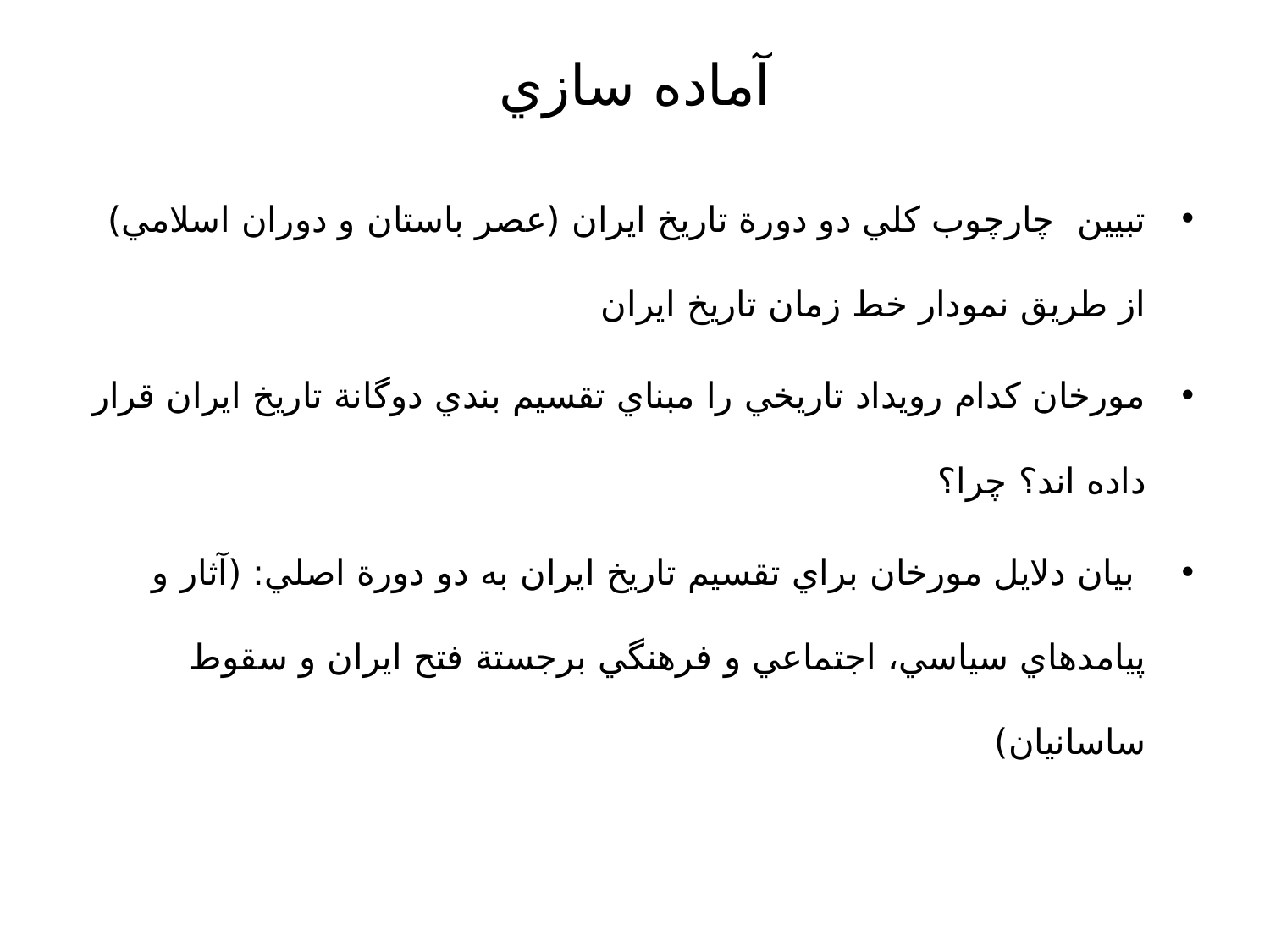

# آماده سازي
تبيين  چارچوب كلي دو دورة تاريخ ايران (عصر باستان و دوران اسلامي) از طريق نمودار خط زمان تاريخ ايران
مورخان كدام رويداد تاريخي را مبناي تقسيم بندي دوگانة تاريخ ايران قرار داده اند؟ چرا؟
 بيان دلايل مورخان براي تقسيم تاريخ ايران به دو دورة اصلي: (آثار و پيامدهاي سياسي، اجتماعي و فرهنگي برجستة فتح ايران و سقوط ساسانيان)